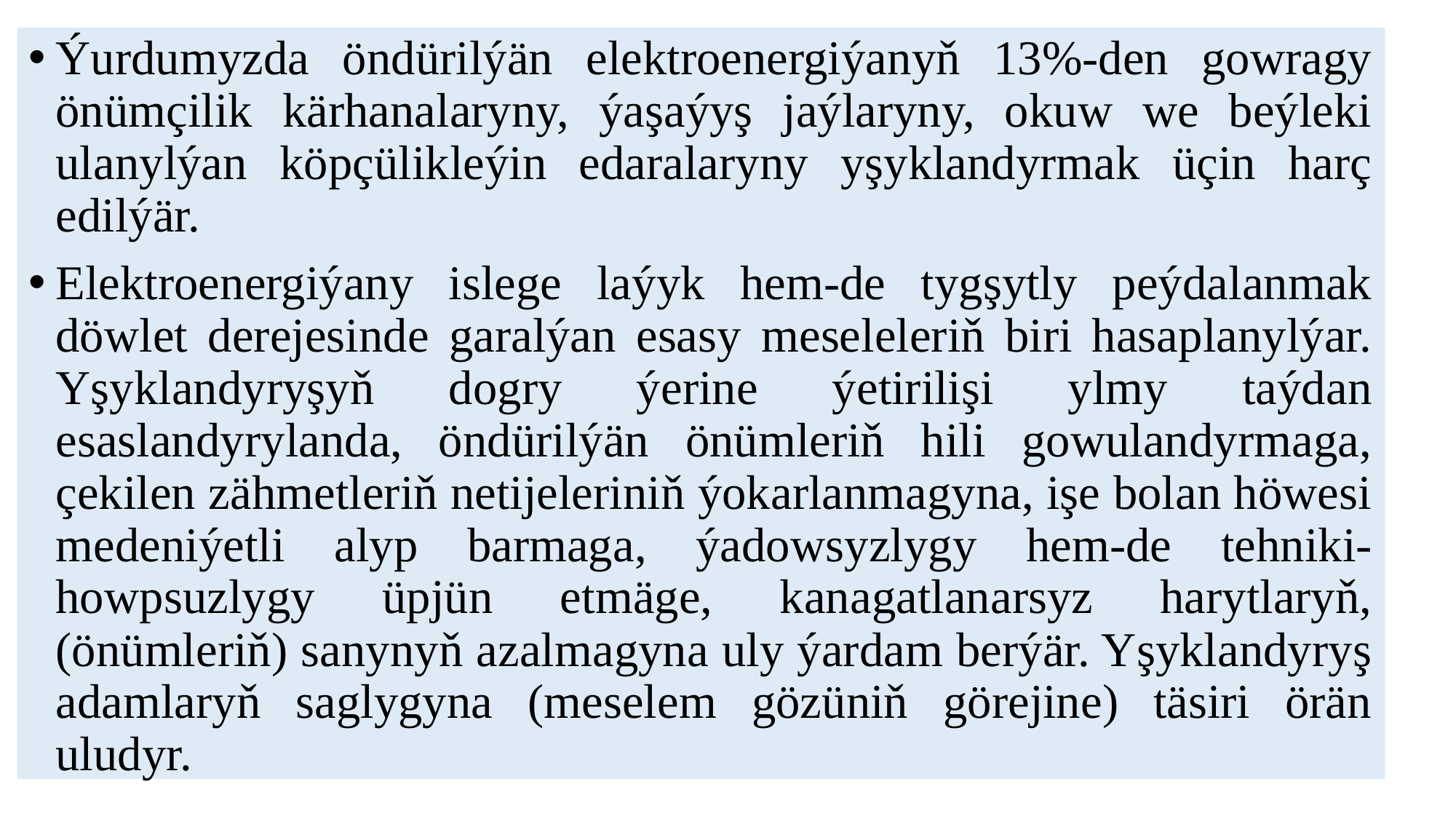

Ýurdumyzda öndürilýän elektroenergiýanyň 13%-den gowragy önümçilik kärhanalaryny, ýaşaýyş jaýlaryny, okuw we beýleki ulanylýan köpçülikleýin edaralaryny yşyklandyrmak üçin harç edilýär.
Elektroenergiýany islege laýyk hem-de tygşytly peýdalanmak döwlet derejesinde garalýan esasy meseleleriň biri hasaplanylýar. Yşyklandyryşyň dogry ýerine ýetirilişi ylmy taýdan esaslandyrylanda, öndürilýän önümleriň hili gowulandyrmaga, çekilen zähmetleriň netijeleriniň ýokarlanmagyna, işe bolan höwesi medeniýetli alyp barmaga, ýadowsyzlygy hem-de tehniki-howpsuzlygy üpjün etmäge, kanagatlanarsyz harytlaryň, (önümleriň) sanynyň azalmagyna uly ýardam berýär. Yşyklandyryş adamlaryň saglygyna (meselem gözüniň görejine) täsiri örän uludyr.